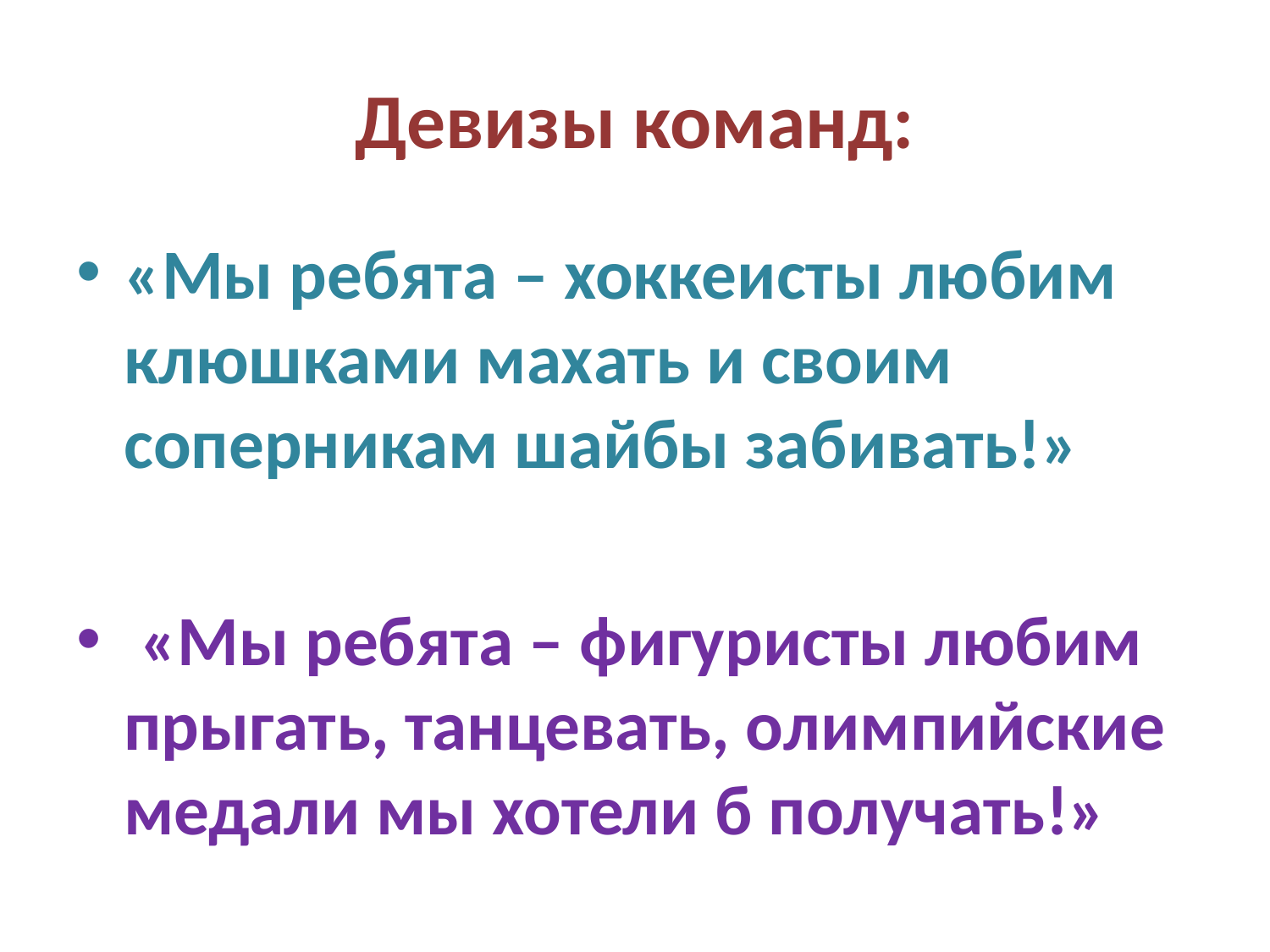

# Девизы команд:
«Мы ребята – хоккеисты любим клюшками махать и своим соперникам шайбы забивать!»

 «Мы ребята – фигуристы любим прыгать, танцевать, олимпийские медали мы хотели б получать!»